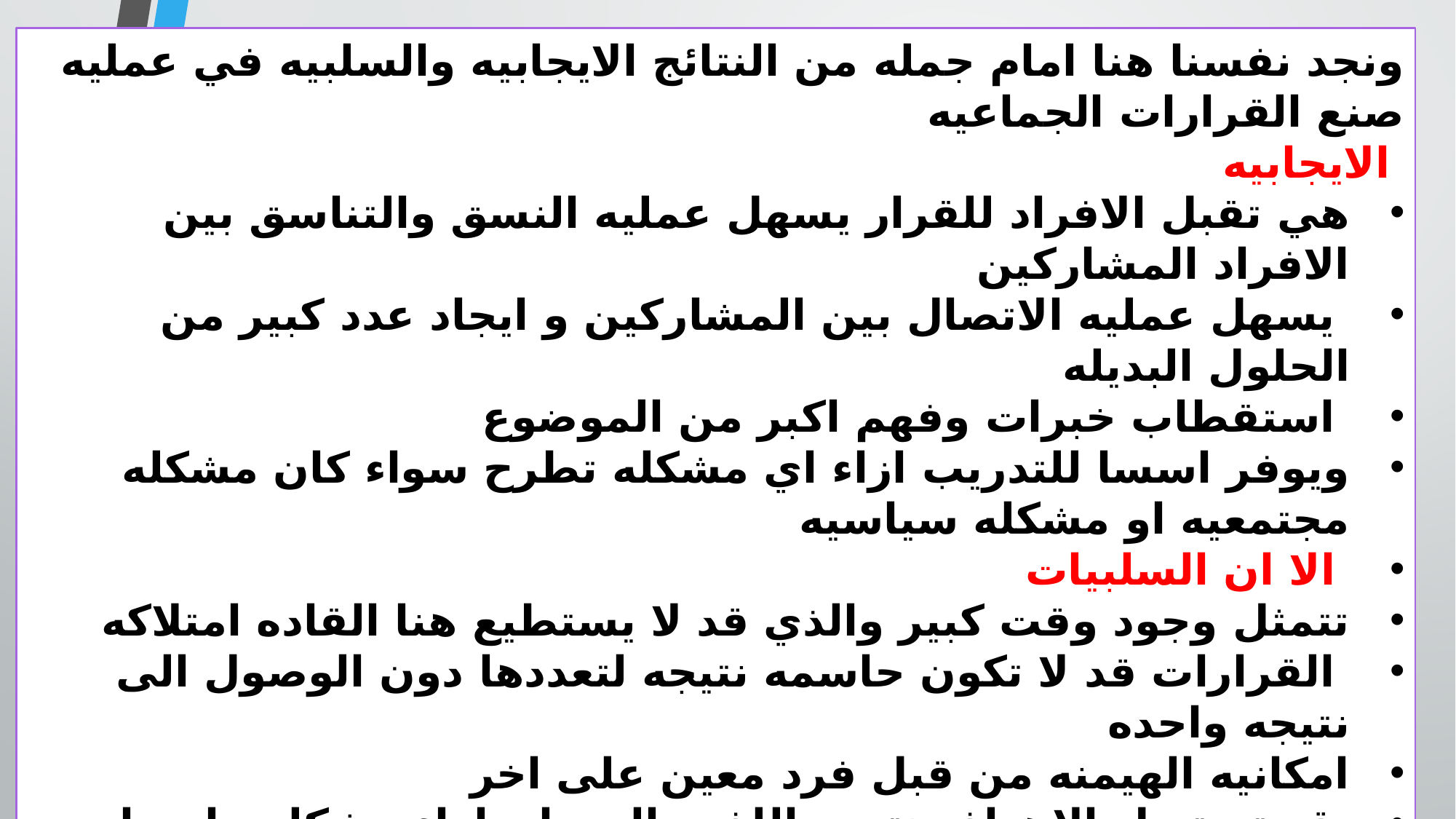

ونجد نفسنا هنا امام جمله من النتائج الايجابيه والسلبيه في عمليه صنع القرارات الجماعيه
 الايجابيه
هي تقبل الافراد للقرار يسهل عمليه النسق والتناسق بين الافراد المشاركين
 يسهل عمليه الاتصال بين المشاركين و ايجاد عدد كبير من الحلول البديله
 استقطاب خبرات وفهم اكبر من الموضوع
ويوفر اسسا للتدريب ازاء اي مشكله تطرح سواء كان مشكله مجتمعيه او مشكله سياسيه
 الا ان السلبيات
تتمثل وجود وقت كبير والذي قد لا يستطيع هنا القاده امتلاكه
 القرارات قد لا تكون حاسمه نتيجه لتعددها دون الوصول الى نتيجه واحده
امكانيه الهيمنه من قبل فرد معين على اخر
 قد تستبدل الاهداف نتيجه اللف والدوران ازاء مشكله ما مما يعيق عمليه السلم والامن المجتمعي اذا كانت قرارات سياسيه وقد يعق قرارات الشركه او الدائره او الوظيفه او الجهه او الوزاره نتيجه للتفكير الجماعه لقرارات قد لا تكون ذات حل واضح لذلك
يتطلب شروط نجاح القرار الجماعي توافر الوقت اللازم للسماح بالمشاركه بعمليه صنع القرار فائده المشاركه تفوق التكلفه موضوع القرار له الصله بالافراد امتلاك الافراد القدرات والمعلومات اللازمه اي القدره على الاتصال بقد ممكن ان يكون يوجه لي فئه معينه دون اخرى عدم الشعور بالتهديد نتيجه تلك المشاركه وان يكون الموضوع زمن السلطات ومسؤوليات الجماعه